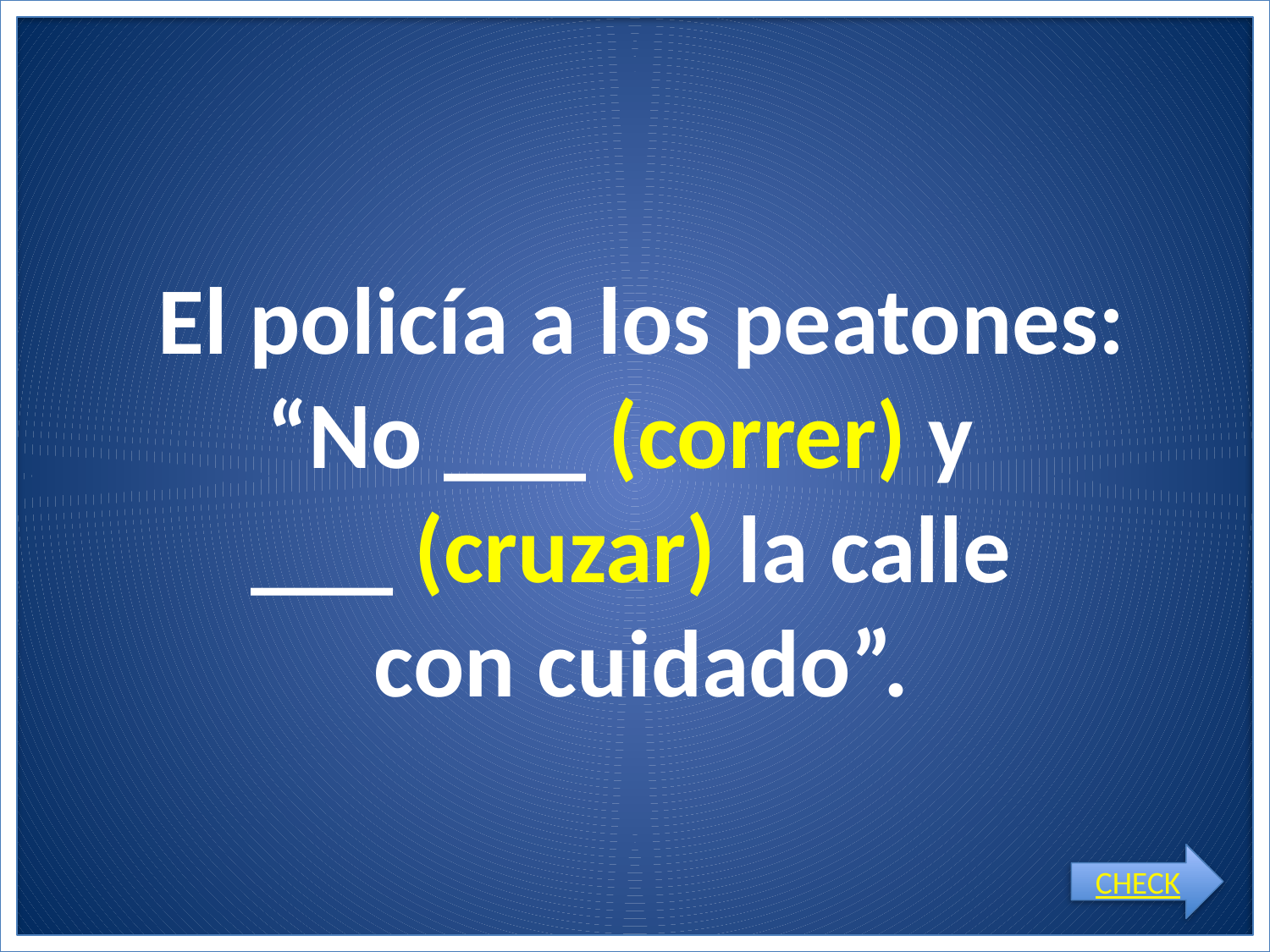

# El policía a los peatones: “No ___ (correr) y ___ (cruzar) la calle con cuidado”.
CHECK